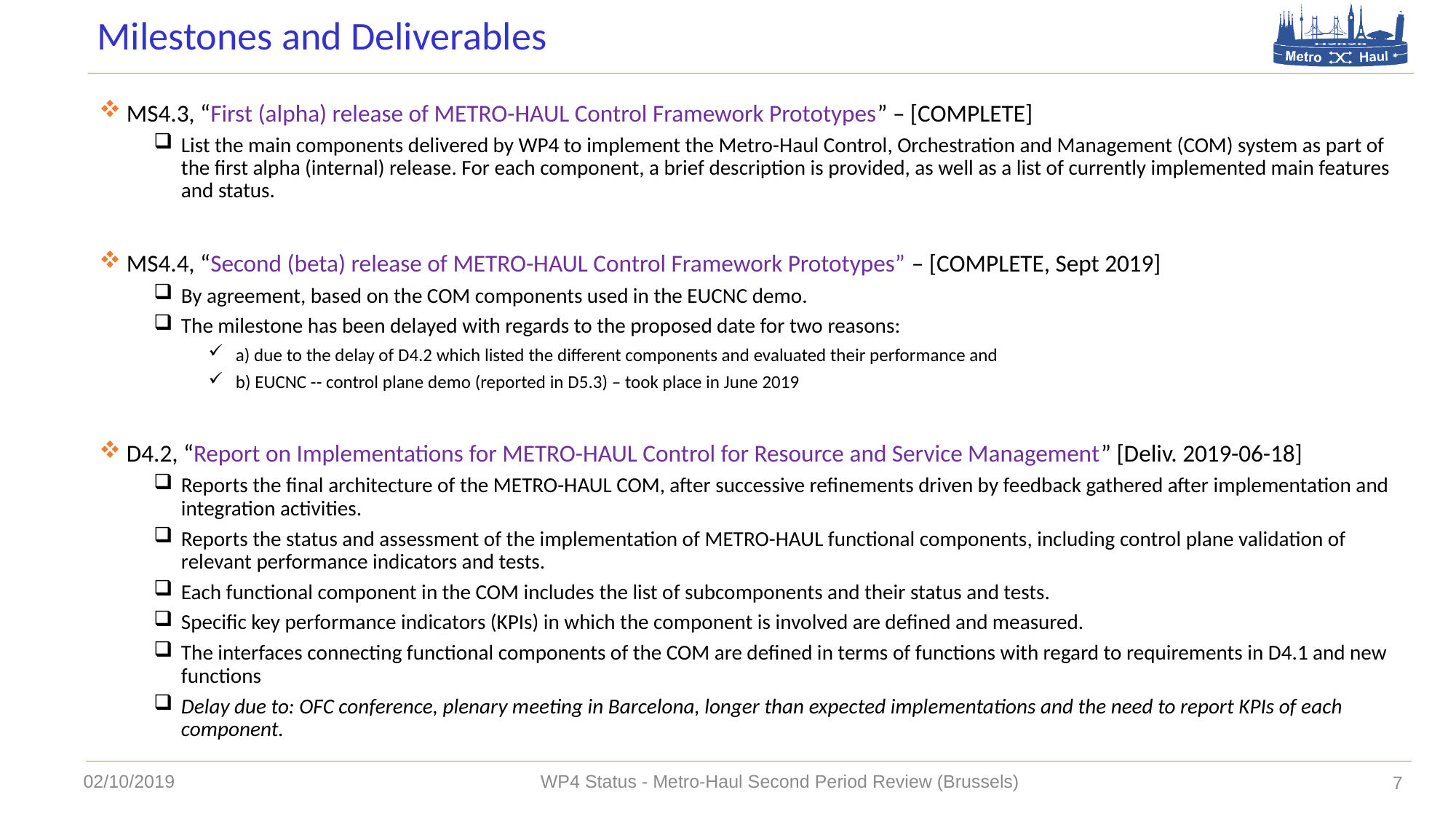

# Milestones and Deliverables
MS4.3, “First (alpha) release of METRO-HAUL Control Framework Prototypes” – [COMPLETE]
List the main components delivered by WP4 to implement the Metro-Haul Control, Orchestration and Management (COM) system as part of the first alpha (internal) release. For each component, a brief description is provided, as well as a list of currently implemented main features and status.
MS4.4, “Second (beta) release of METRO-HAUL Control Framework Prototypes” – [COMPLETE, Sept 2019]
By agreement, based on the COM components used in the EUCNC demo.
The milestone has been delayed with regards to the proposed date for two reasons:
a) due to the delay of D4.2 which listed the different components and evaluated their performance and
b) EUCNC -- control plane demo (reported in D5.3) – took place in June 2019
D4.2, “Report on Implementations for METRO-HAUL Control for Resource and Service Management” [Deliv. 2019-06-18]
Reports the final architecture of the METRO-HAUL COM, after successive refinements driven by feedback gathered after implementation and integration activities.
Reports the status and assessment of the implementation of METRO-HAUL functional components, including control plane validation of relevant performance indicators and tests.
Each functional component in the COM includes the list of subcomponents and their status and tests.
Specific key performance indicators (KPIs) in which the component is involved are defined and measured.
The interfaces connecting functional components of the COM are defined in terms of functions with regard to requirements in D4.1 and new functions
Delay due to: OFC conference, plenary meeting in Barcelona, longer than expected implementations and the need to report KPIs of each component.

02/10/2019
WP4 Status - Metro-Haul Second Period Review (Brussels)
7